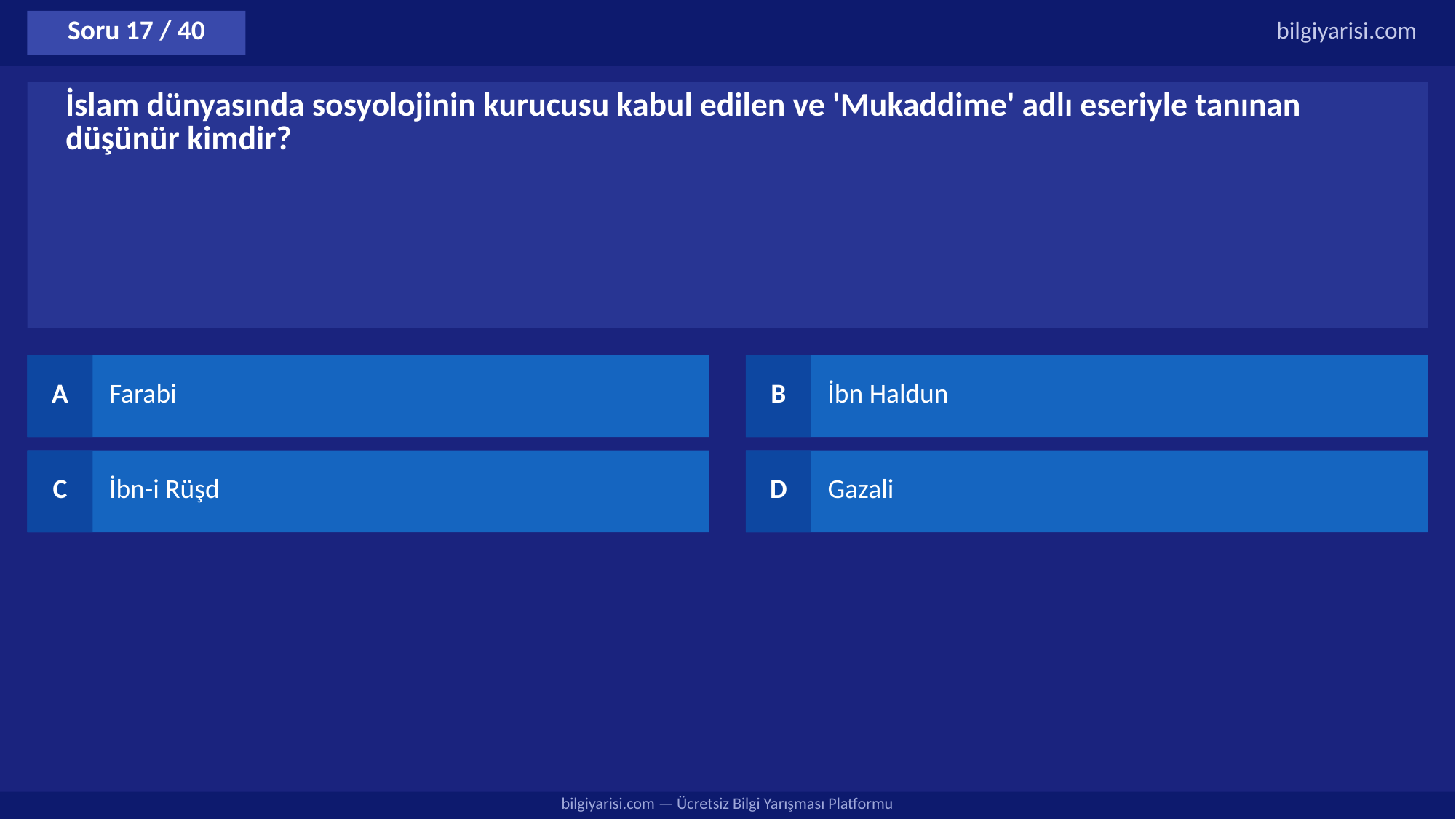

Soru 17 / 40
bilgiyarisi.com

İslam dünyasında sosyolojinin kurucusu kabul edilen ve 'Mukaddime' adlı eseriyle tanınan düşünür kimdir?

A
Farabi

B
İbn Haldun

C
İbn-i Rüşd

D
Gazali
bilgiyarisi.com — Ücretsiz Bilgi Yarışması Platformu